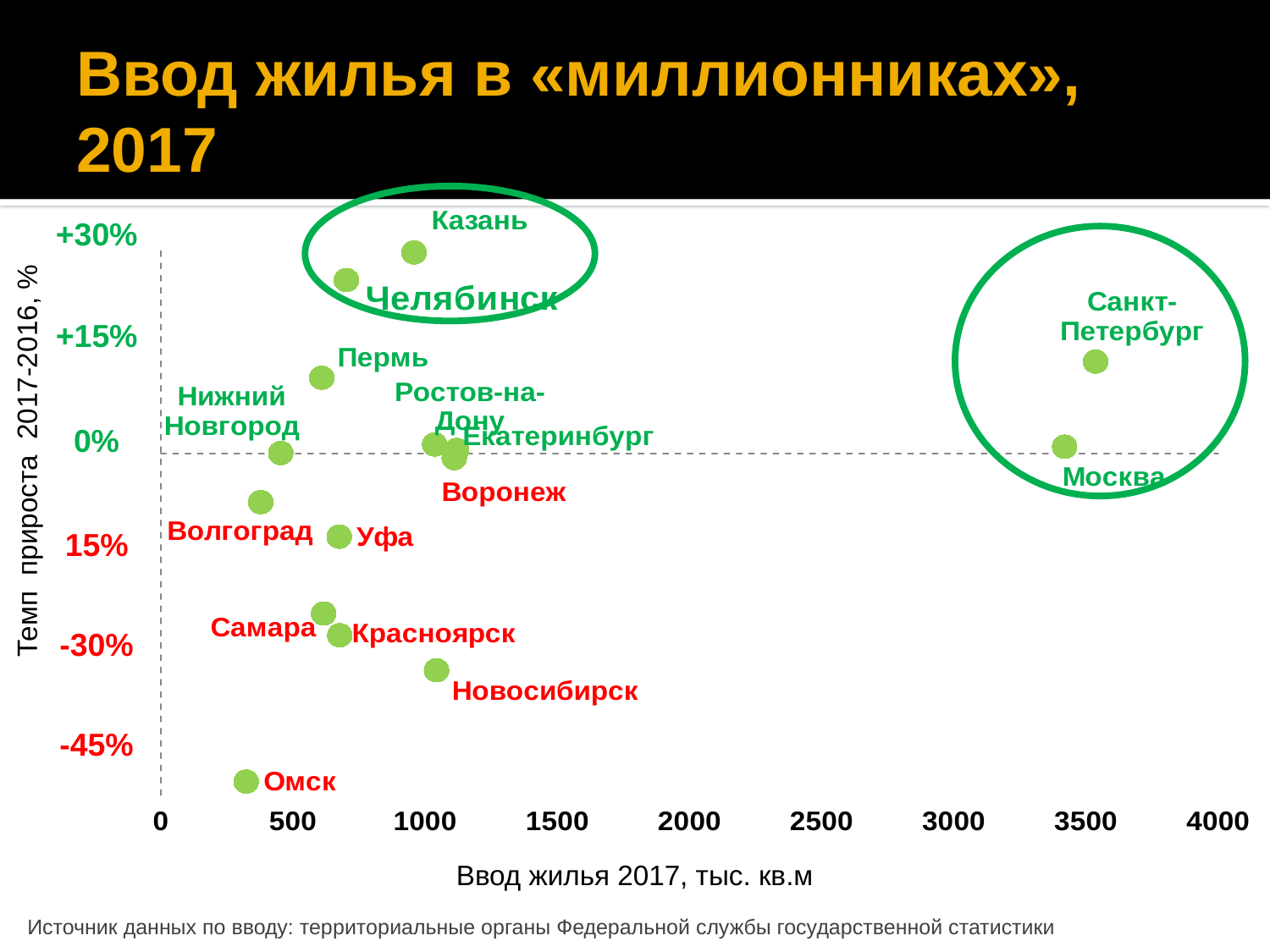

# Ввод жилья в «миллионниках», 2017
| +30% |
| --- |
| +15% |
| 0% |
| 15% |
| -30% |
| -45% |

### Chart

| Category | Прирост |
|---|---|
Темп  прироста  2017-2016, %
Ввод жилья 2017, тыс. кв.м
Источник данных по вводу: территориальные органы Федеральной службы государственной статистики